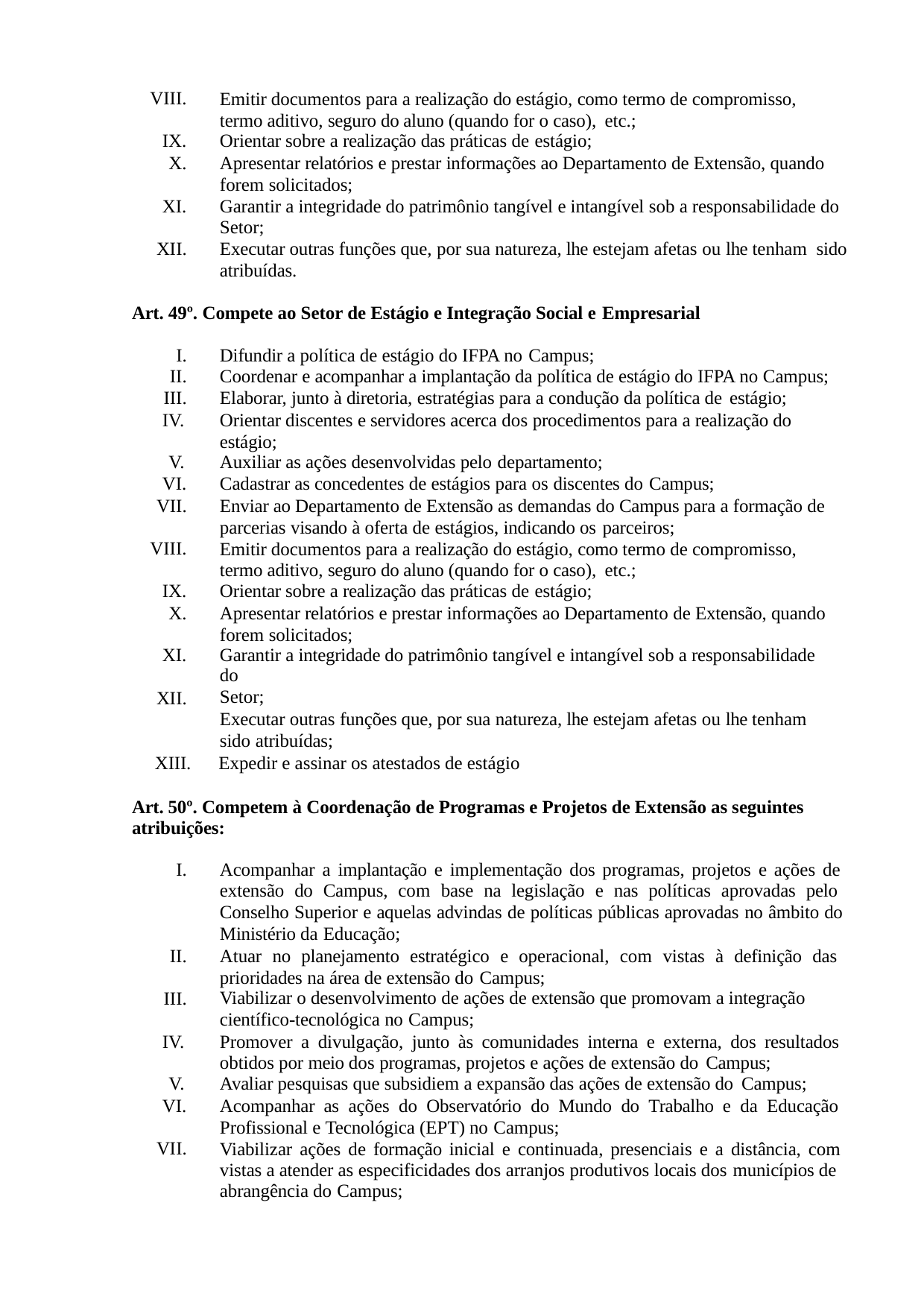

VIII.
Emitir documentos para a realização do estágio, como termo de compromisso,  termo aditivo, seguro do aluno (quando for o caso), etc.;
Orientar sobre a realização das práticas de estágio;
Apresentar relatórios e prestar informações ao Departamento de Extensão, quando  forem solicitados;
Garantir a integridade do patrimônio tangível e intangível sob a responsabilidade do  Setor;
Executar outras funções que, por sua natureza, lhe estejam afetas ou lhe tenham  sido atribuídas.
XII.
Art. 49º. Compete ao Setor de Estágio e Integração Social e Empresarial
Difundir a política de estágio do IFPA no Campus;
Coordenar e acompanhar a implantação da política de estágio do IFPA no Campus;
Elaborar, junto à diretoria, estratégias para a condução da política de estágio;
Orientar discentes e servidores acerca dos procedimentos para a realização do  estágio;
Auxiliar as ações desenvolvidas pelo departamento;
Cadastrar as concedentes de estágios para os discentes do Campus;
Enviar ao Departamento de Extensão as demandas do Campus para a formação de  parcerias visando à oferta de estágios, indicando os parceiros;
Emitir documentos para a realização do estágio, como termo de compromisso,  termo aditivo, seguro do aluno (quando for o caso), etc.;
Orientar sobre a realização das práticas de estágio;
Apresentar relatórios e prestar informações ao Departamento de Extensão, quando  forem solicitados;
Garantir a integridade do patrimônio tangível e intangível sob a responsabilidade do
Setor;
Executar outras funções que, por sua natureza, lhe estejam afetas ou lhe tenham  sido atribuídas;
XIII.      Expedir e assinar os atestados de estágio

VIII.
XII.
Art. 50º. Competem à Coordenação de Programas e Projetos de Extensão as seguintes  atribuições:
Acompanhar a implantação e implementação dos programas, projetos e ações de  extensão do Campus, com base na legislação e nas políticas aprovadas pelo  Conselho Superior e aquelas advindas de políticas públicas aprovadas no âmbito do  Ministério da Educação;
Atuar no planejamento estratégico e operacional, com vistas à definição das  prioridades na área de extensão do Campus;
Viabilizar o desenvolvimento de ações de extensão que promovam a integração
científico-tecnológica no Campus;
Promover a divulgação, junto às comunidades interna e externa, dos resultados  obtidos por meio dos programas, projetos e ações de extensão do Campus;
Avaliar pesquisas que subsidiem a expansão das ações de extensão do Campus;
Acompanhar as ações do Observatório do Mundo do Trabalho e da Educação  Profissional e Tecnológica (EPT) no Campus;
Viabilizar ações de formação inicial e continuada, presenciais e a distância, com  vistas a atender as especificidades dos arranjos produtivos locais dos municípios de
abrangência do Campus;
III.
VII.